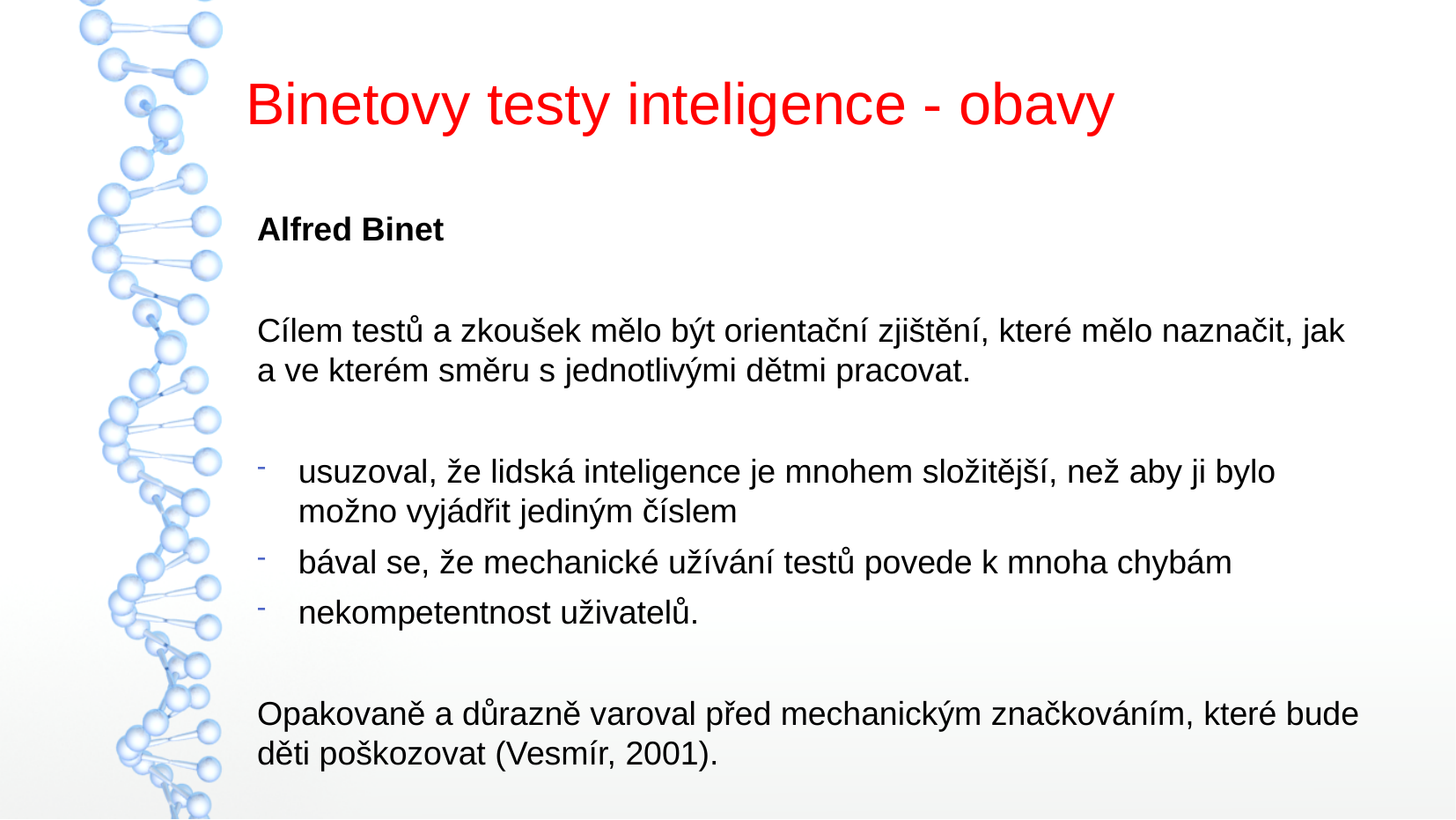

Binetovy testy inteligence - obavy

Alfred Binet

Cílem testů a zkoušek mělo být orientační zjištění, které mělo naznačit, jak a ve kterém směru s jednotlivými dětmi pracovat.

usuzoval, že lidská inteligence je mnohem složitější, než aby ji bylo možno vyjádřit jediným číslem
bával se, že mechanické užívání testů povede k mnoha chybám
nekompetentnost uživatelů.

Opakovaně a důrazně varoval před mechanickým značkováním, které bude děti poškozovat (Vesmír, 2001).